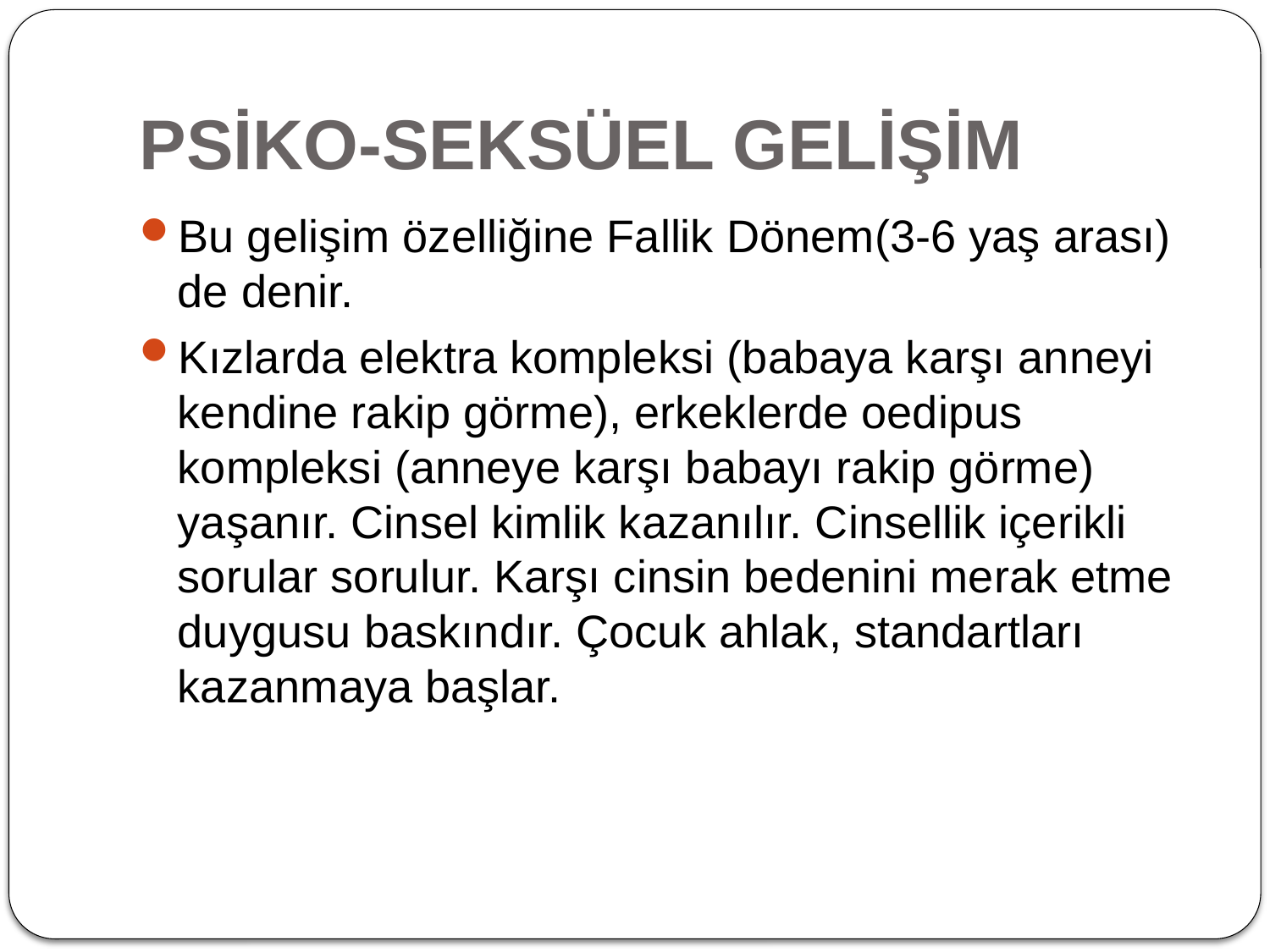

# PSİKO-SEKSÜEL GELİŞİM
Bu gelişim özelliğine Fallik Dönem(3-6 yaş arası) de denir.
Kızlarda elektra kompleksi (babaya karşı anneyi kendine rakip görme), erkeklerde oedipus kompleksi (anneye karşı babayı rakip görme) yaşanır. Cinsel kimlik kazanılır. Cinsellik içerikli sorular sorulur. Karşı cinsin bedenini merak etme duygusu baskındır. Çocuk ahlak, standartları kazanmaya başlar.